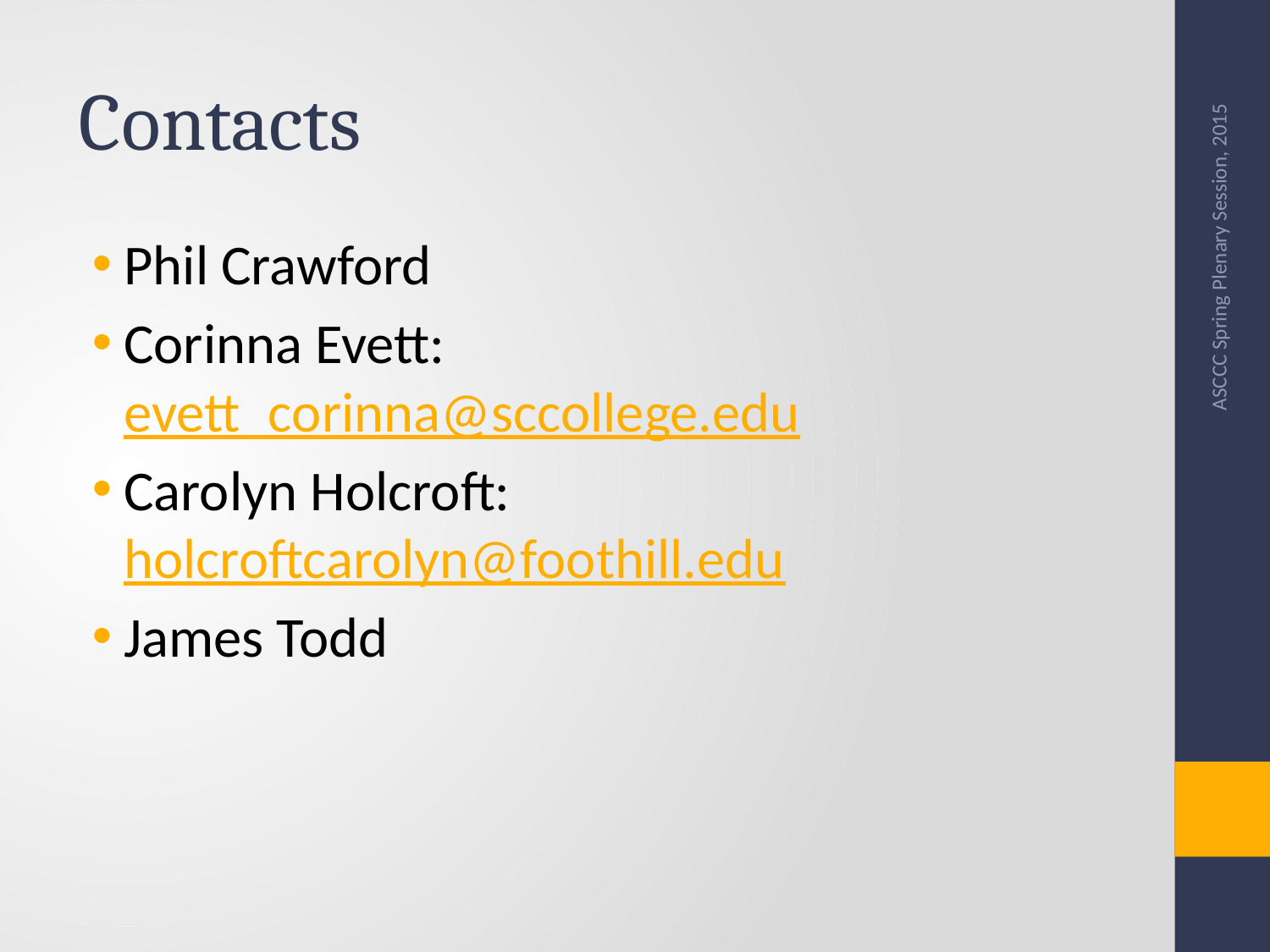

# Contacts
Phil Crawford
Corinna Evett: evett_corinna@sccollege.edu
Carolyn Holcroft: holcroftcarolyn@foothill.edu
James Todd
ASCCC Spring Plenary Session, 2015